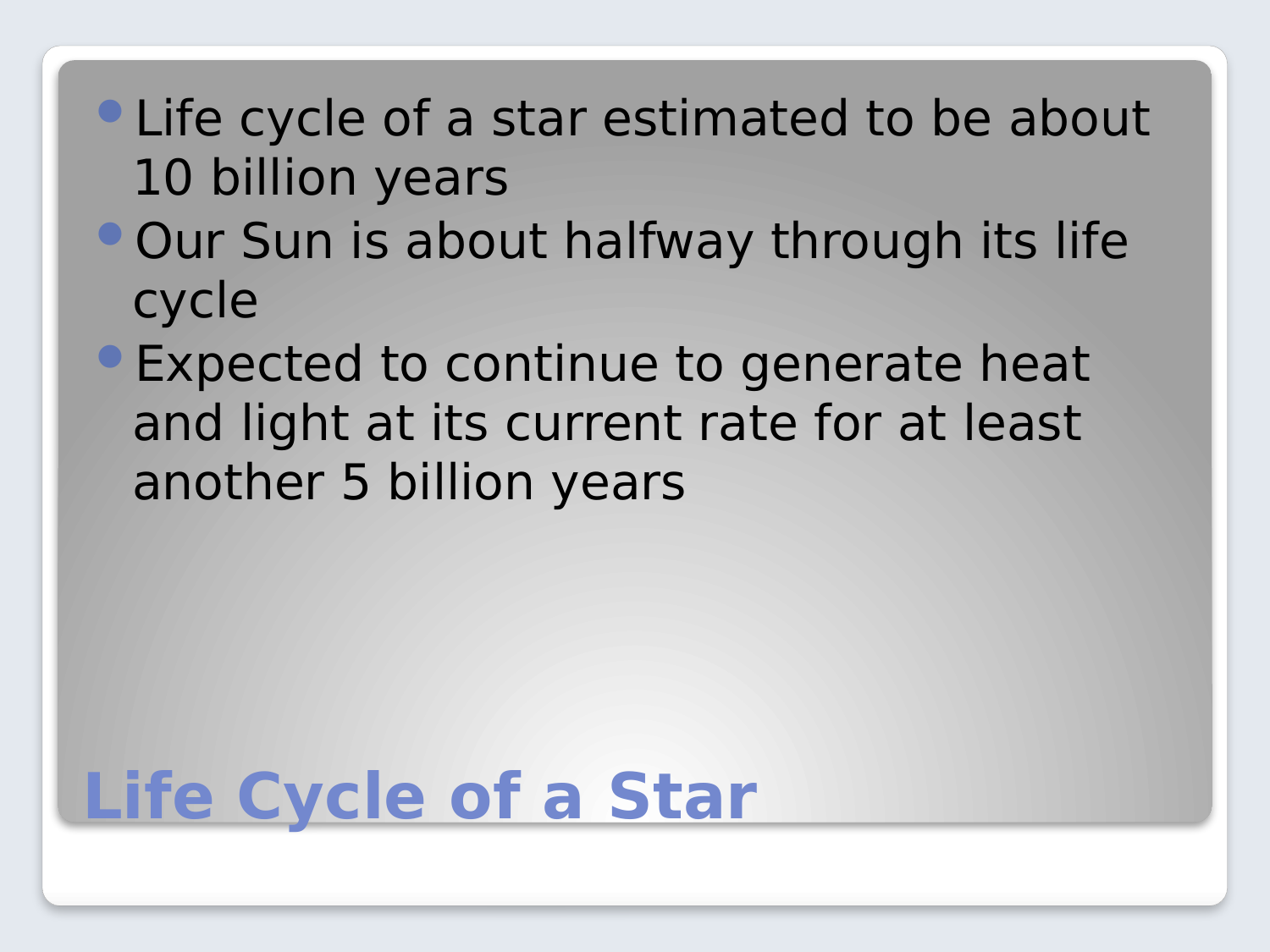

Life cycle of a star estimated to be about 10 billion years
Our Sun is about halfway through its life cycle
Expected to continue to generate heat and light at its current rate for at least another 5 billion years
# Life Cycle of a Star